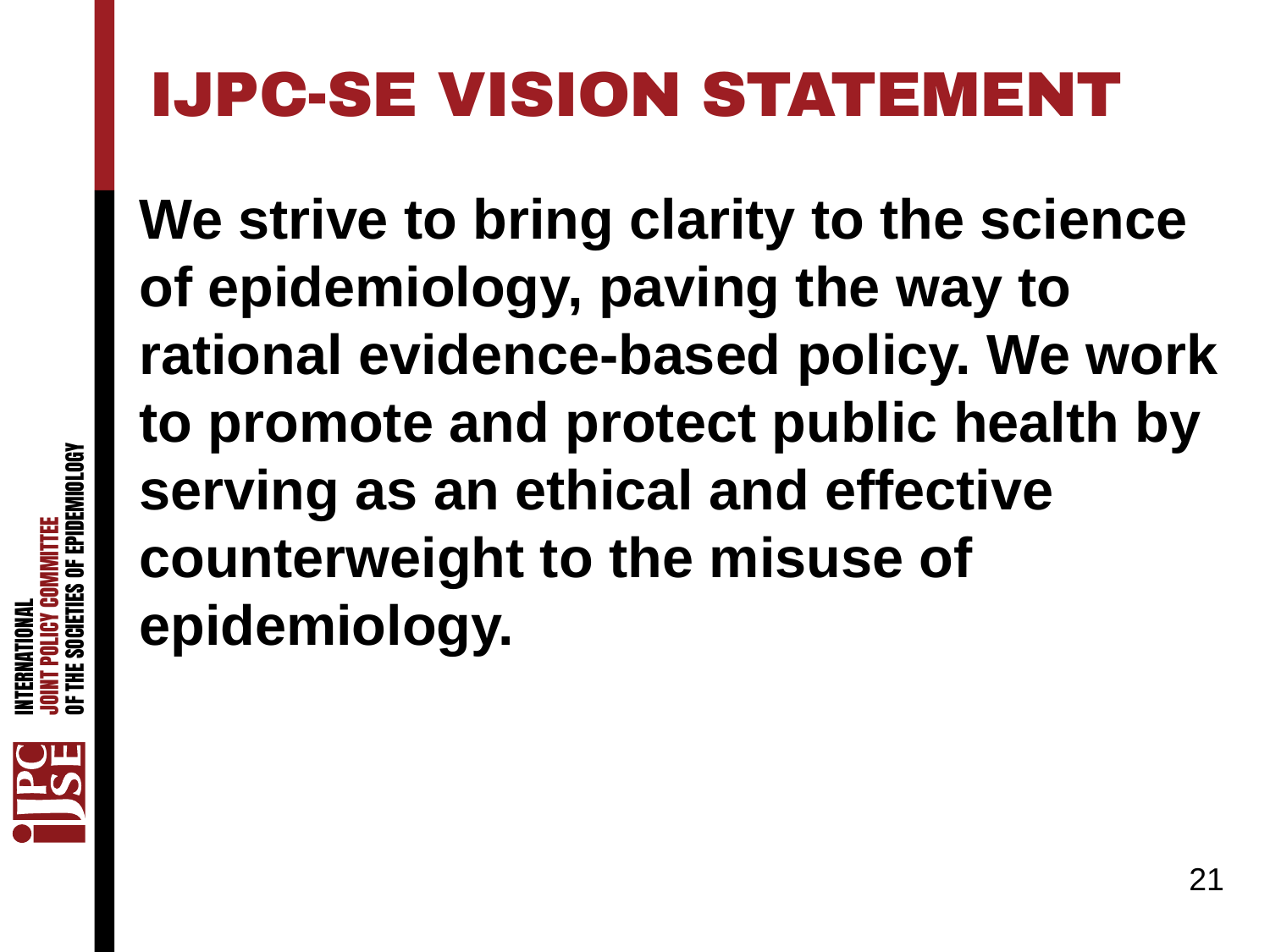

# IJPC-SE VISION statement
We strive to bring clarity to the science of epidemiology, paving the way to rational evidence-based policy. We work to promote and protect public health by serving as an ethical and effective counterweight to the misuse of epidemiology.

21